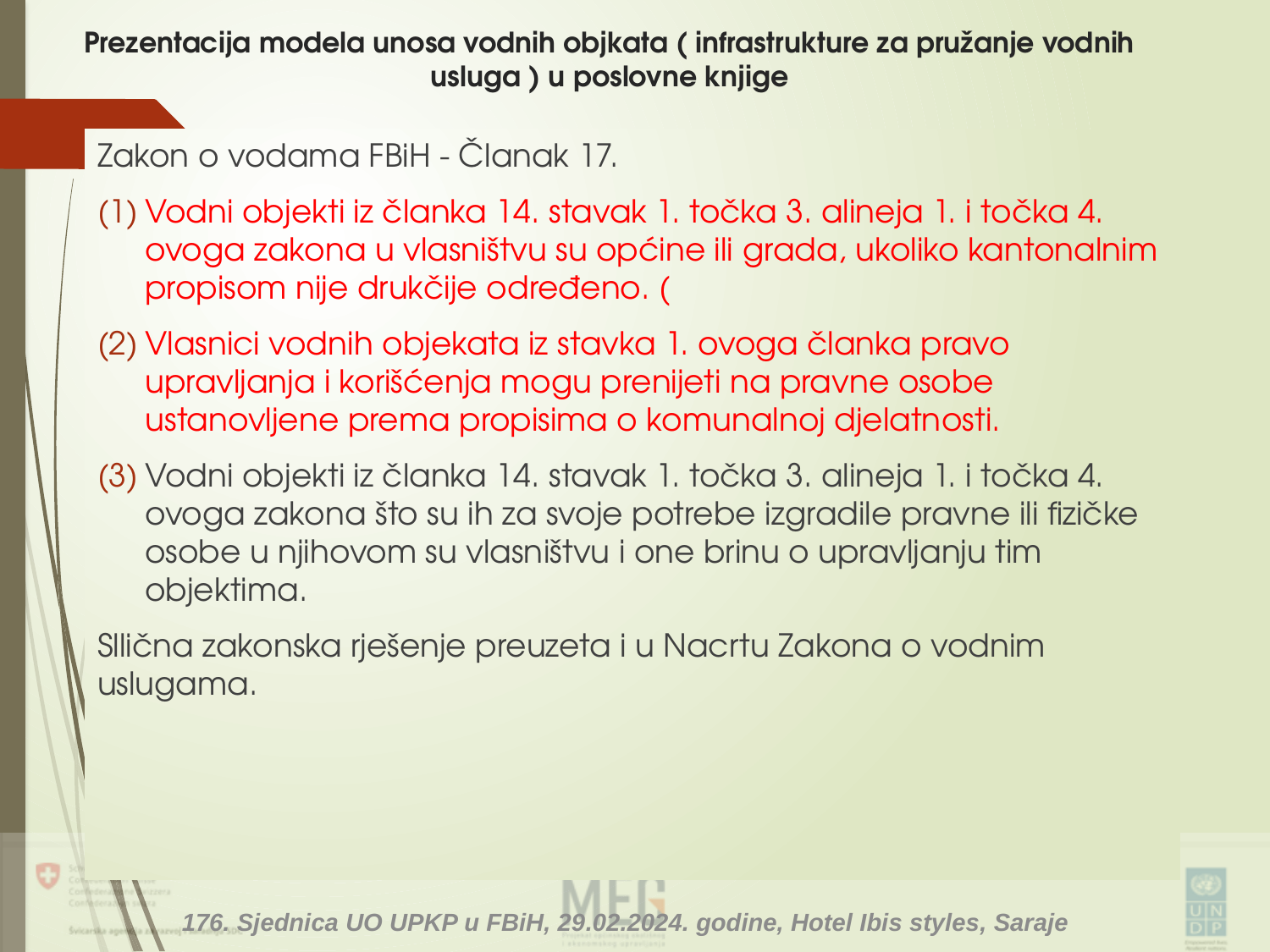

# Prezentacija modela unosa vodnih objkata ( infrastrukture za pružanje vodnih usluga ) u poslovne knjige
Zakon o vodama FBiH - Članak 17.
Vodni objekti iz članka 14. stavak 1. točka 3. alineja 1. i točka 4. ovoga zakona u vlasništvu su općine ili grada, ukoliko kantonalnim propisom nije drukčije određeno. (
Vlasnici vodnih objekata iz stavka 1. ovoga članka pravo upravljanja i korišćenja mogu prenijeti na pravne osobe ustanovljene prema propisima o komunalnoj djelatnosti.
Vodni objekti iz članka 14. stavak 1. točka 3. alineja 1. i točka 4. ovoga zakona što su ih za svoje potrebe izgradile pravne ili fizičke osobe u njihovom su vlasništvu i one brinu o upravljanju tim objektima.
Sllična zakonska rješenje preuzeta i u Nacrtu Zakona o vodnim uslugama.
176. Sjednica UO UPKP u FBiH, 29.02.2024. godine, Hotel Ibis styles, Saraje